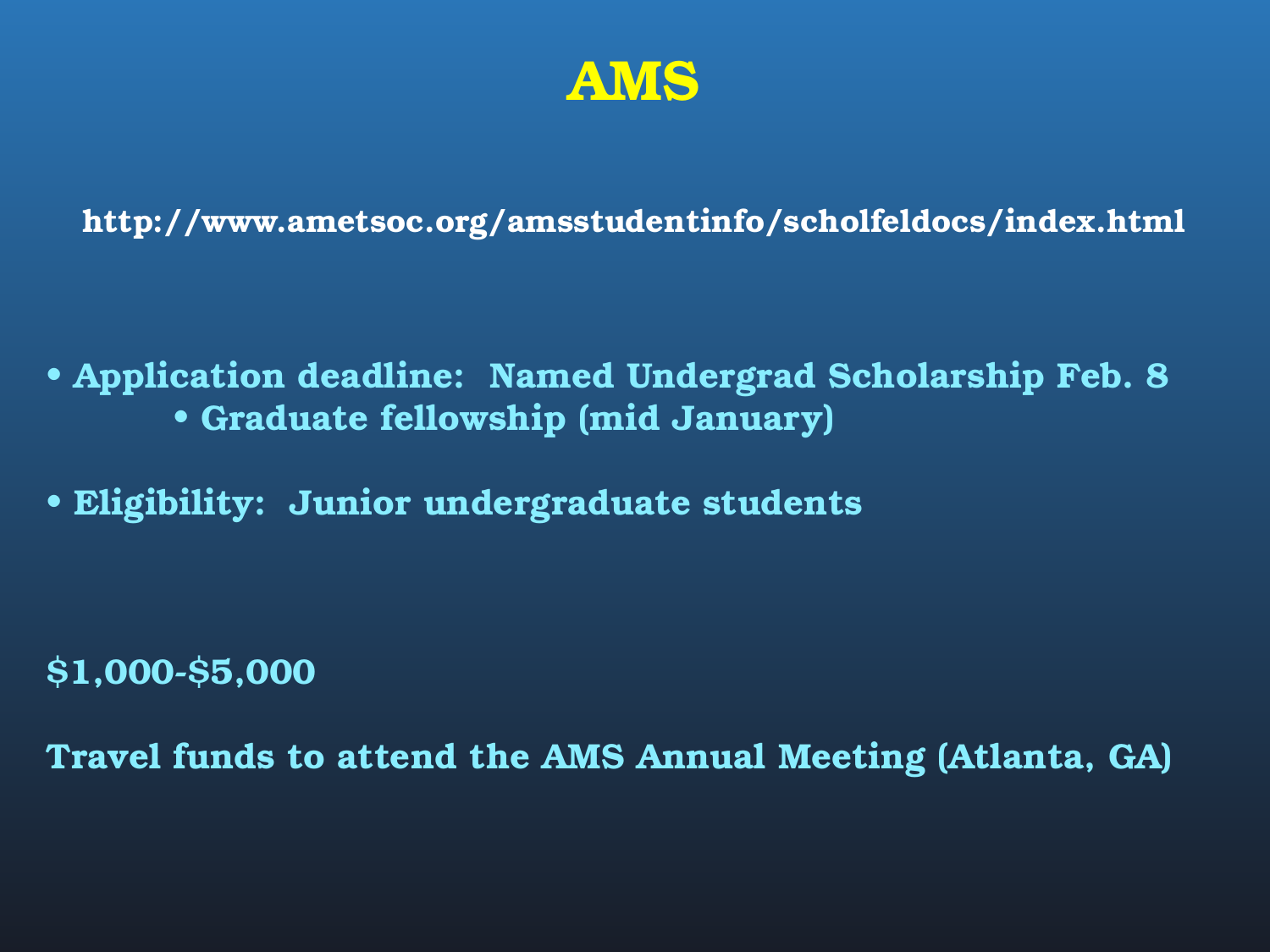

AMS
http://www.ametsoc.org/amsstudentinfo/scholfeldocs/index.html

• Application deadline:  Named Undergrad Scholarship Feb. 8
	• Graduate fellowship (mid January)

• Eligibility:  Junior undergraduate students

$1,000-$5,000

Travel funds to attend the AMS Annual Meeting (Atlanta, GA)